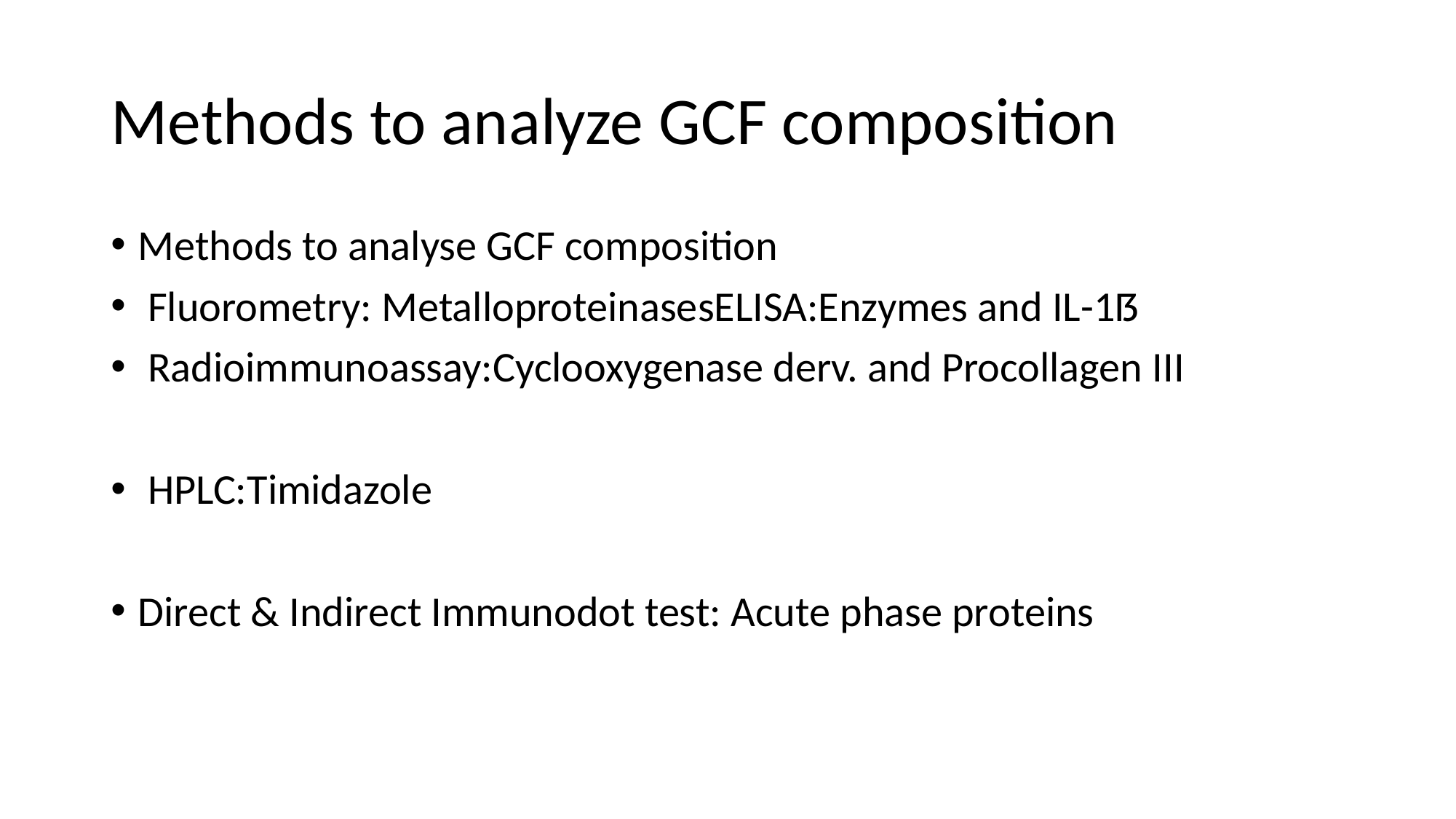

# Methods to analyze GCF composition
Methods to analyse GCF composition
 Fluorometry: MetalloproteinasesELISA:Enzymes and IL-1ẞ
 Radioimmunoassay:Cyclooxygenase derv. and Procollagen III

 HPLC:Timidazole

Direct & Indirect Immunodot test: Acute phase proteins